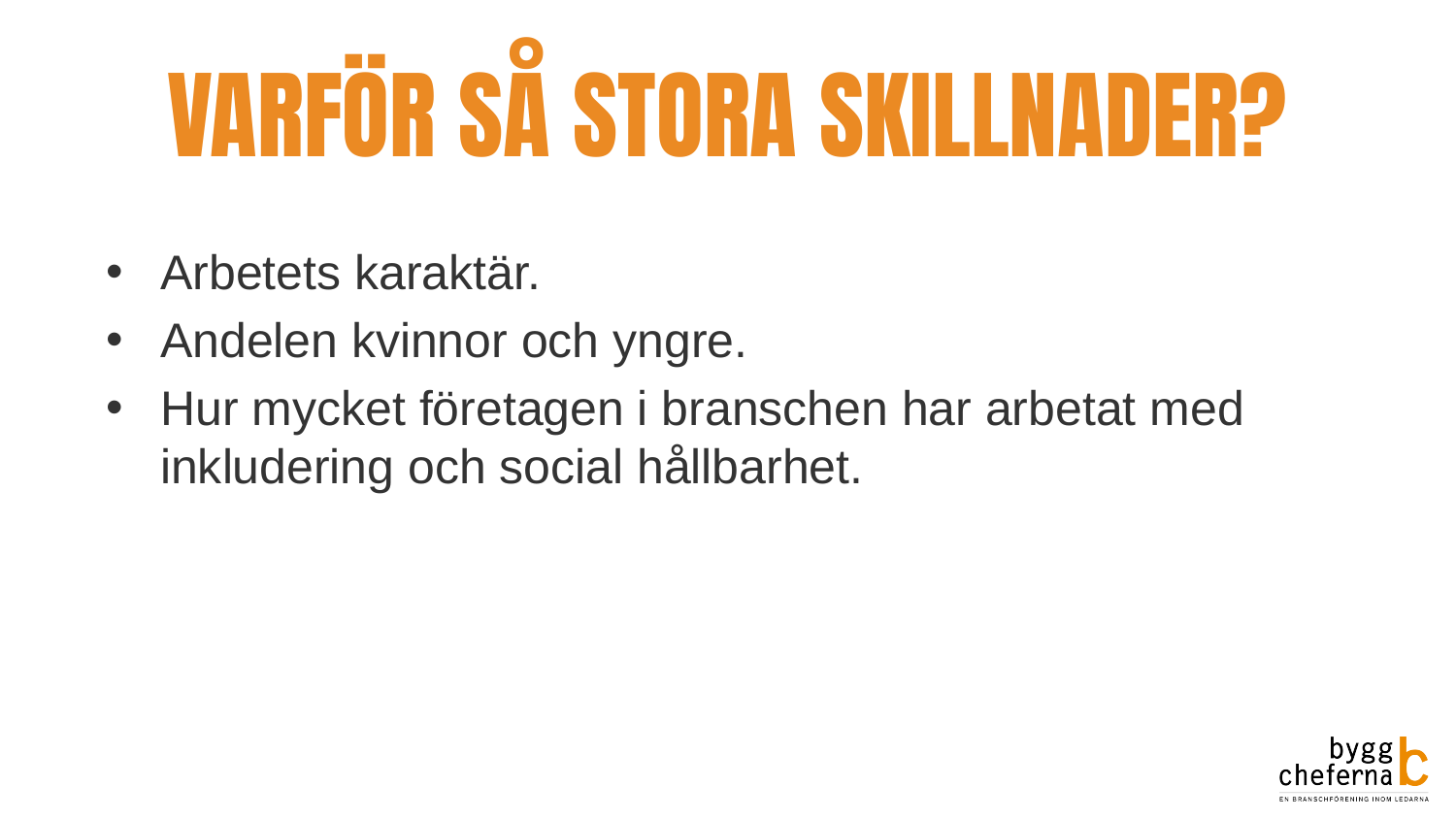

# Varför så stora skillnader?
Arbetets karaktär.
Andelen kvinnor och yngre.
Hur mycket företagen i branschen har arbetat med inkludering och social hållbarhet.